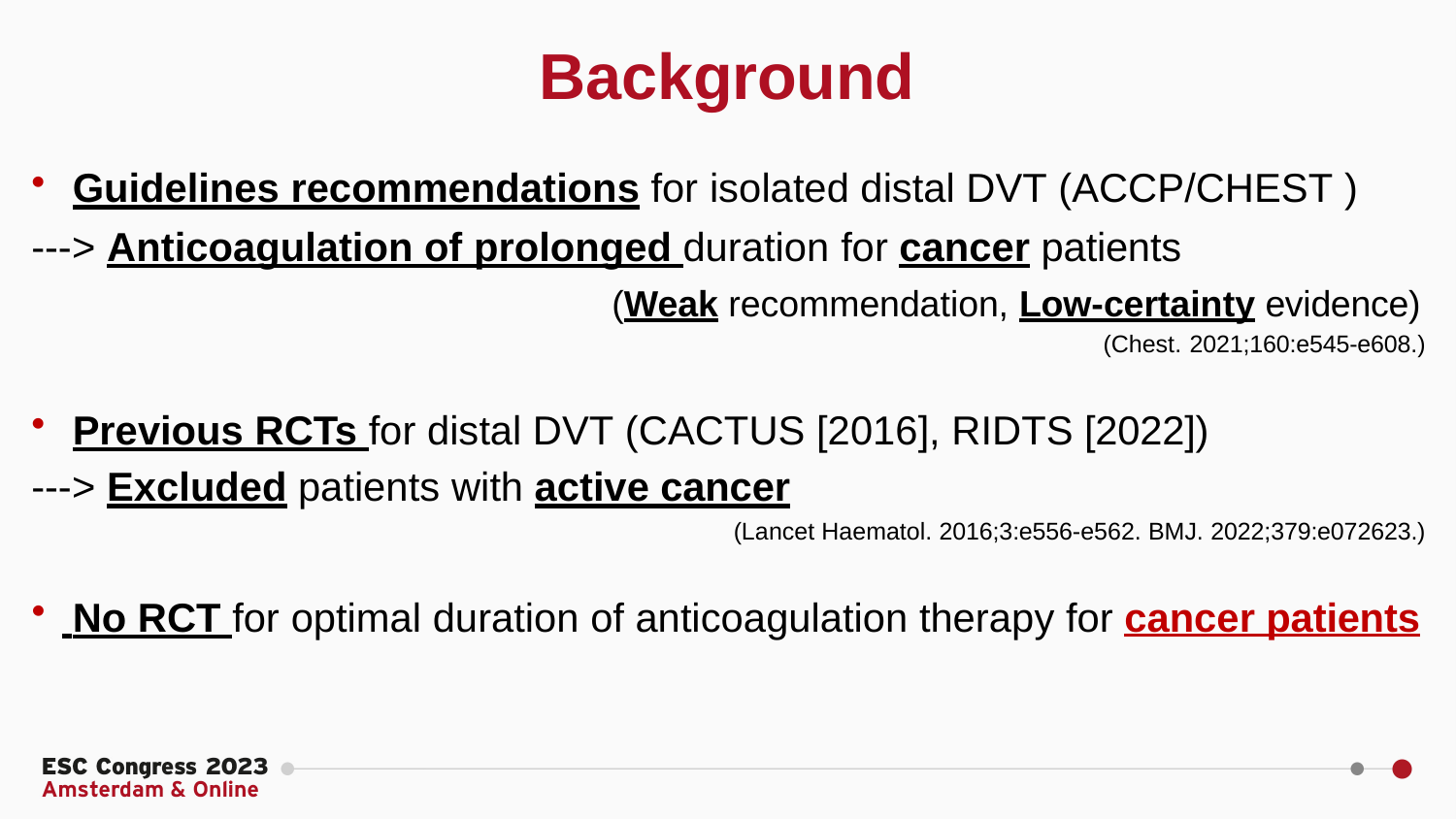

# Background
Guidelines recommendations for isolated distal DVT (ACCP/CHEST )
---> Anticoagulation of prolonged duration for cancer patients
(Weak recommendation, Low-certainty evidence)
(Chest. 2021;160:e545-e608.)

Previous RCTs for distal DVT (CACTUS [2016], RIDTS [2022])
---> Excluded patients with active cancer
(Lancet Haematol. 2016;3:e556-e562. BMJ. 2022;379:e072623.)

 No RCT for optimal duration of anticoagulation therapy for cancer patients